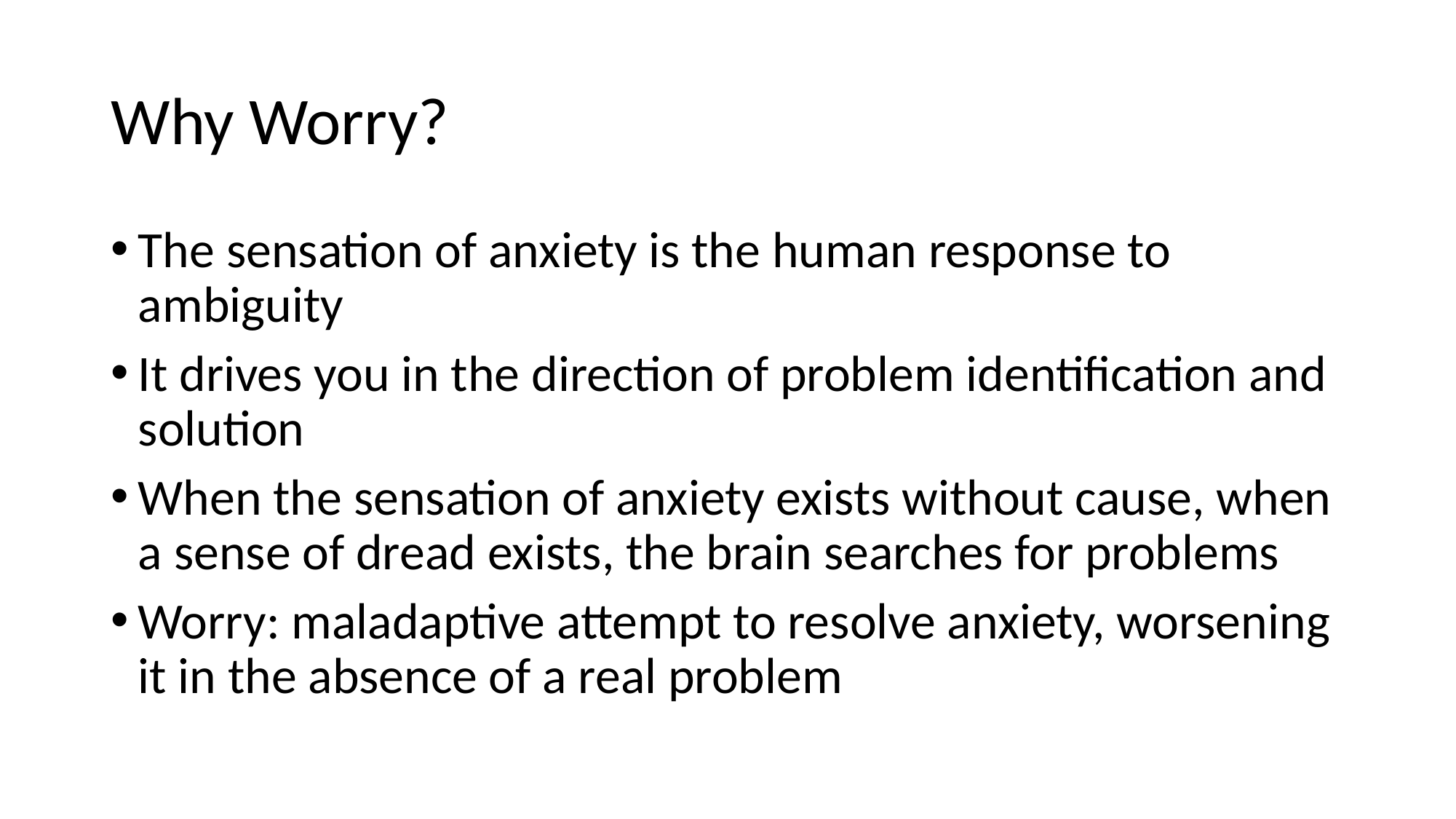

# Why Worry?
The sensation of anxiety is the human response to ambiguity
It drives you in the direction of problem identification and solution
When the sensation of anxiety exists without cause, when a sense of dread exists, the brain searches for problems
Worry: maladaptive attempt to resolve anxiety, worsening it in the absence of a real problem